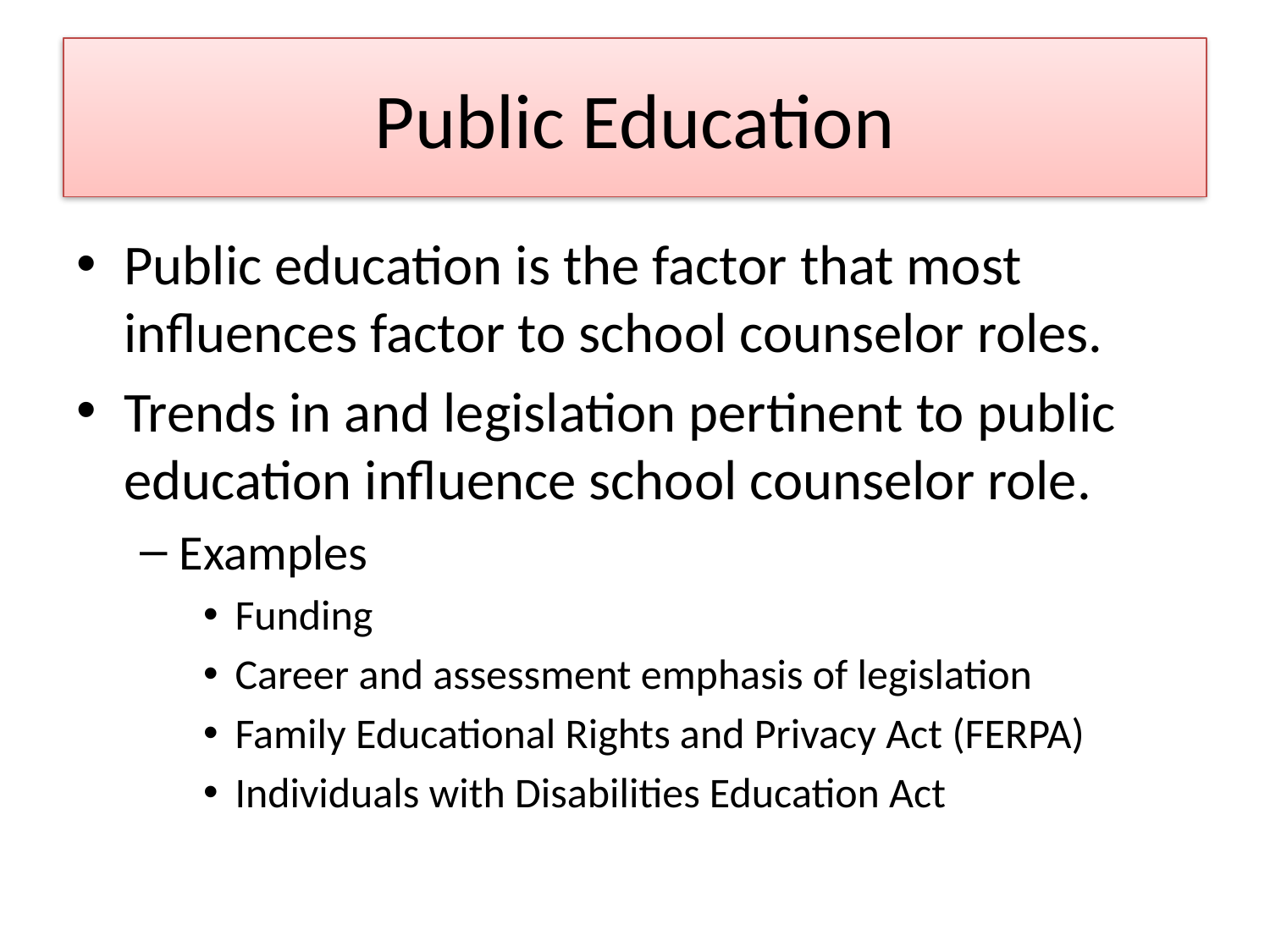

# Public Education
Public education is the factor that most influences factor to school counselor roles.
Trends in and legislation pertinent to public education influence school counselor role.
Examples
Funding
Career and assessment emphasis of legislation
Family Educational Rights and Privacy Act (FERPA)
Individuals with Disabilities Education Act